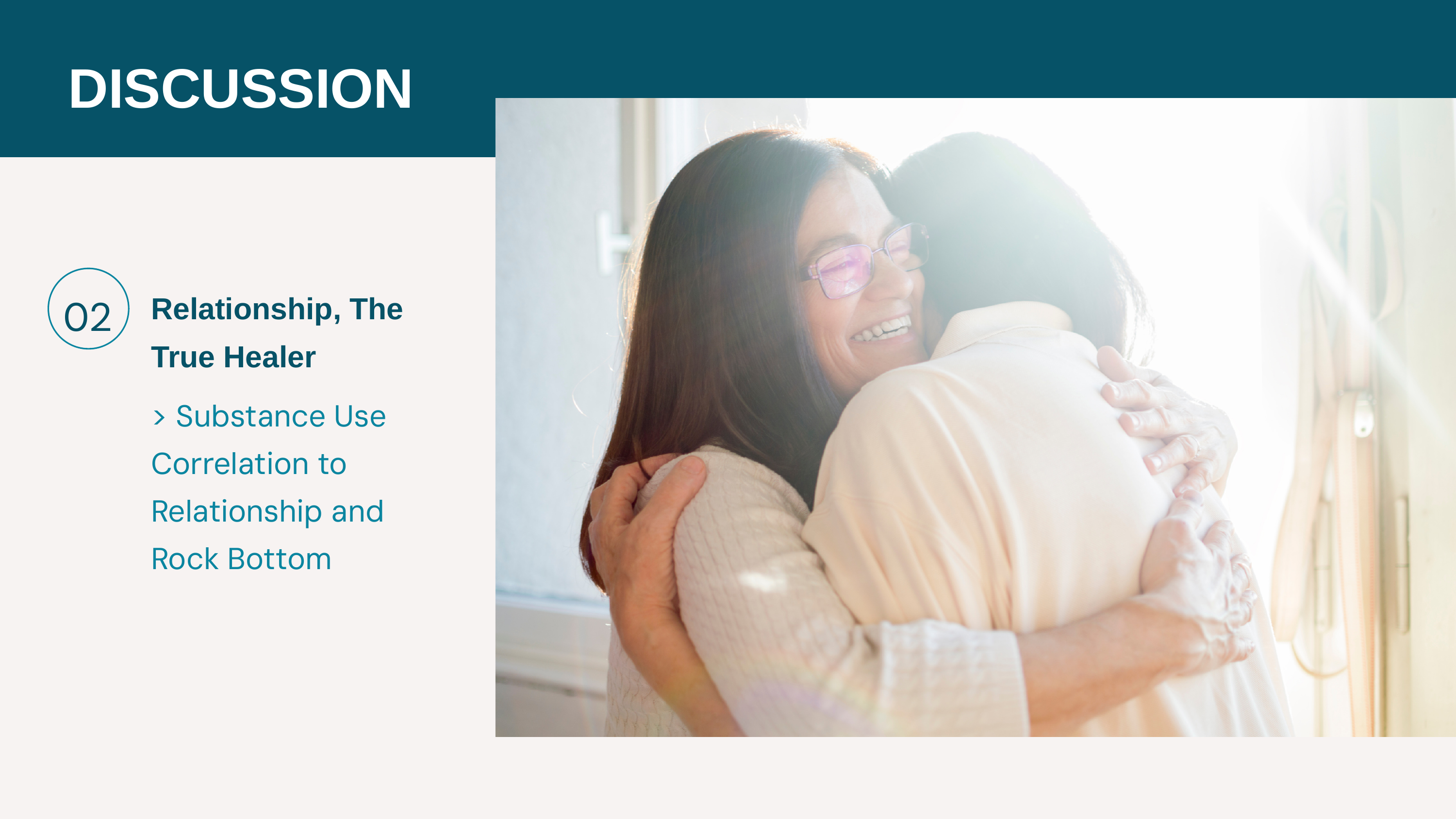

DISCUSSION

02
Relationship, The True Healer
> Substance Use Correlation to Relationship and Rock Bottom